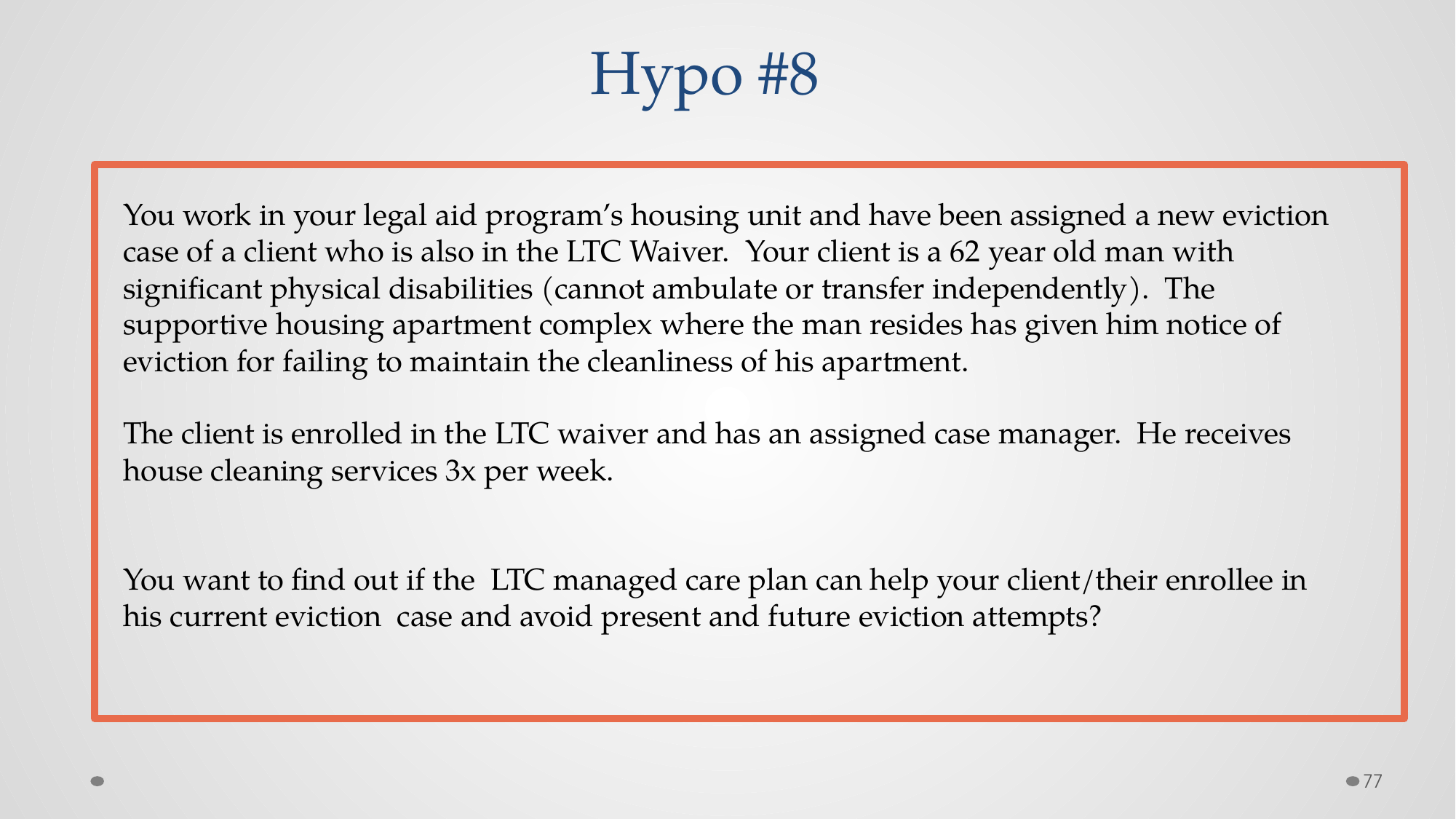

# Hypo #8

You work in your legal aid program’s housing unit and have been assigned a new eviction case of a client who is also in the LTC Waiver.  Your client is a 62 year old man with significant physical disabilities (cannot ambulate or transfer independently).  The supportive housing apartment complex where the man resides has given him notice of eviction for failing to maintain the cleanliness of his apartment.

The client is enrolled in the LTC waiver and has an assigned case manager.  He receives house cleaning services 3x per week.

You want to find out if the  LTC managed care plan can help your client/their enrollee in his current eviction  case and avoid present and future eviction attempts?

77